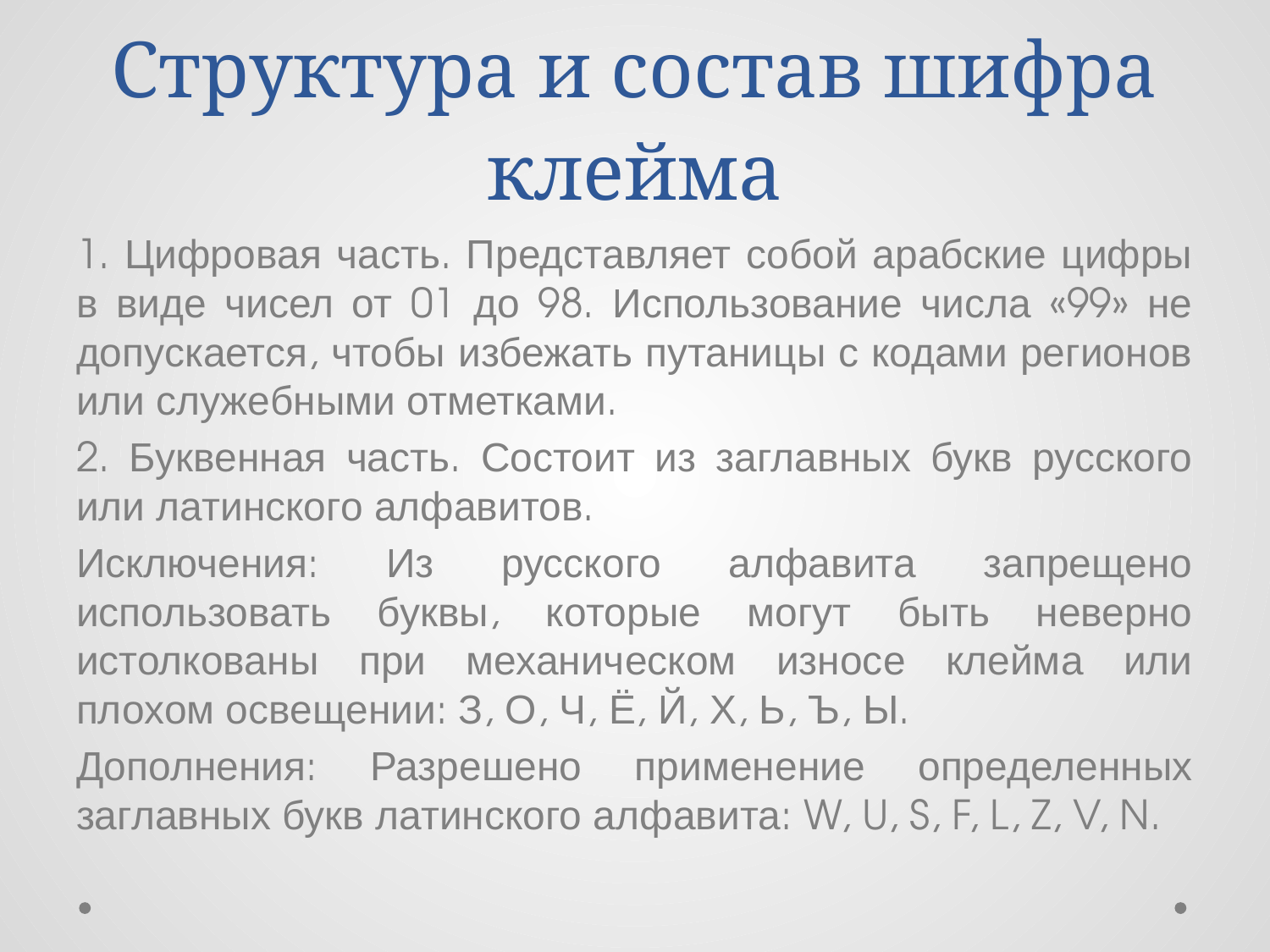

# Структура и состав шифра клейма
1. Цифровая часть. Представляет собой арабские цифры в виде чисел от 01 до 98. Использование числа «99» не допускается, чтобы избежать путаницы с кодами регионов или служебными отметками.
2. Буквенная часть. Состоит из заглавных букв русского или латинского алфавитов.
Исключения: Из русского алфавита запрещено использовать буквы, которые могут быть неверно истолкованы при механическом износе клейма или плохом освещении: З, О, Ч, Ё, Й, Х, Ь, Ъ, Ы.
Дополнения: Разрешено применение определенных заглавных букв латинского алфавита: W, U, S, F, L, Z, V, N.